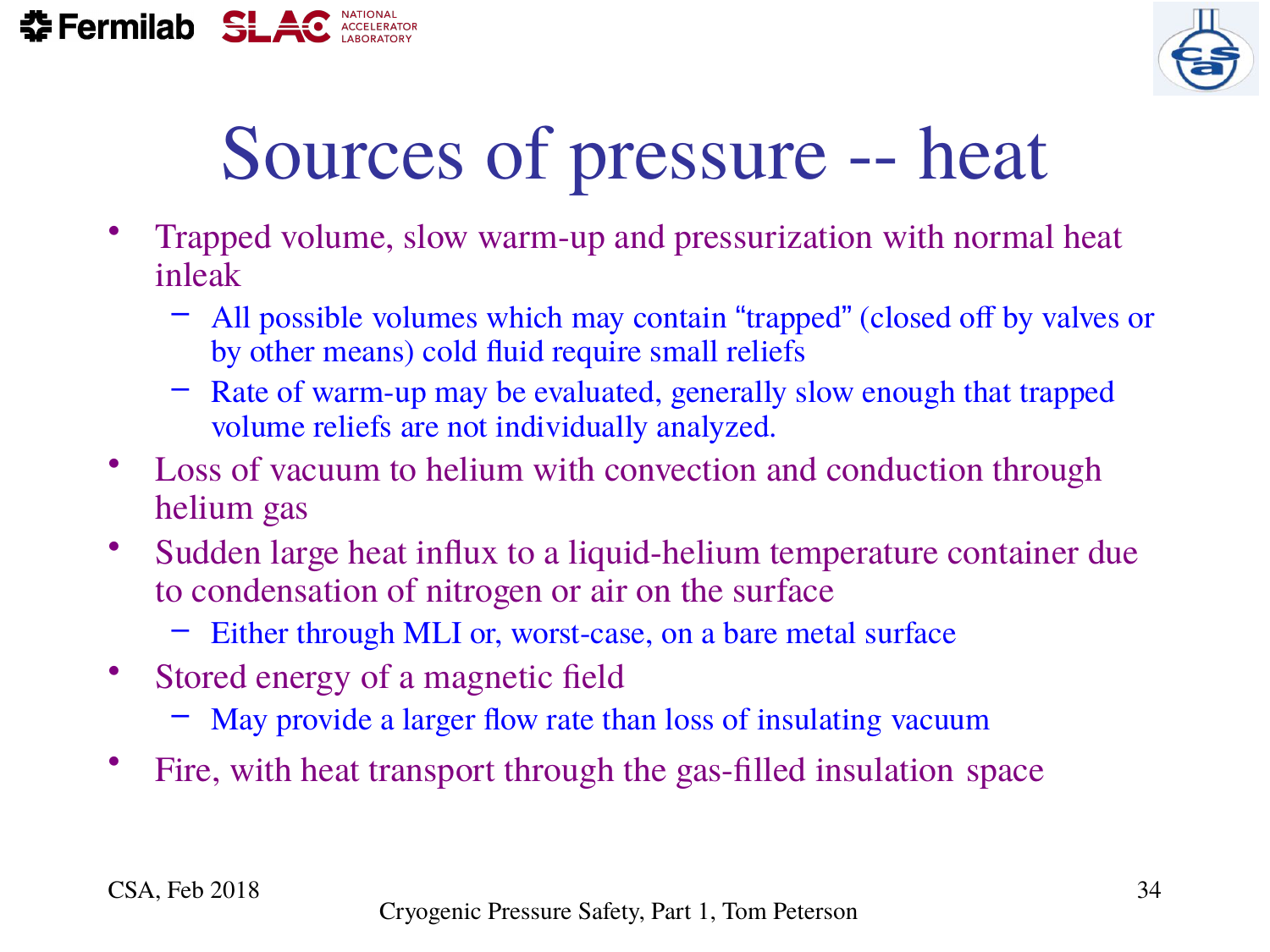

# Sources of pressure -- heat
Trapped volume, slow warm-up and pressurization with normal heat inleak
All possible volumes which may contain “trapped” (closed off by valves or by other means) cold fluid require small reliefs
Rate of warm-up may be evaluated, generally slow enough that trapped volume reliefs are not individually analyzed.
Loss of vacuum to helium with convection and conduction through helium gas
Sudden large heat influx to a liquid-helium temperature container due to condensation of nitrogen or air on the surface
Either through MLI or, worst-case, on a bare metal surface
Stored energy of a magnetic field
May provide a larger flow rate than loss of insulating vacuum
Fire, with heat transport through the gas-filled insulation space
CSA, Feb 2018
34
Cryogenic Pressure Safety, Part 1, Tom Peterson